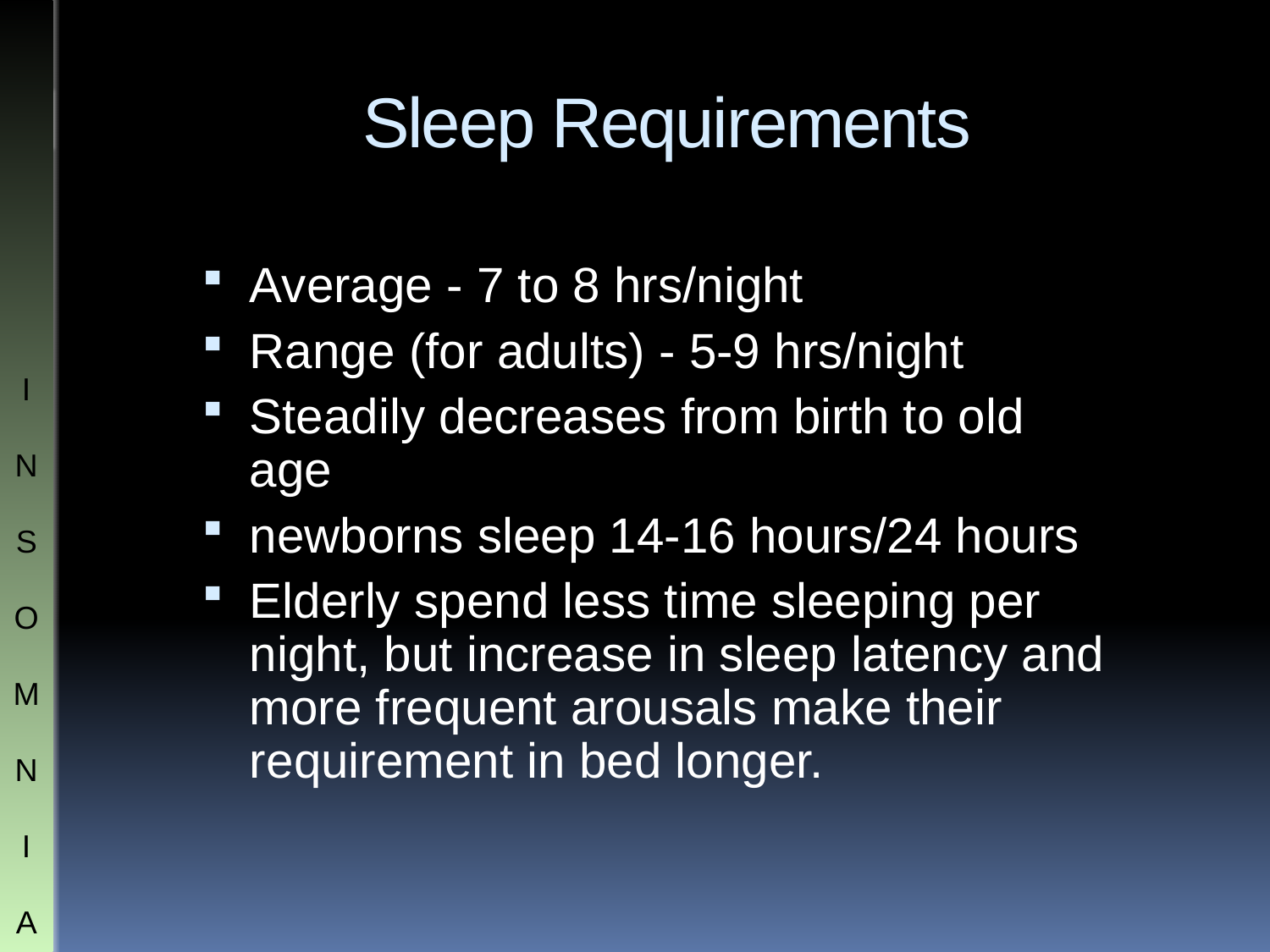

# Sleep Requirements
Average - 7 to 8 hrs/night
Range (for adults) - 5-9 hrs/night
Steadily decreases from birth to old age
newborns sleep 14-16 hours/24 hours
Elderly spend less time sleeping per night, but increase in sleep latency and more frequent arousals make their requirement in bed longer.

I

N

S

O

M

N

I

A